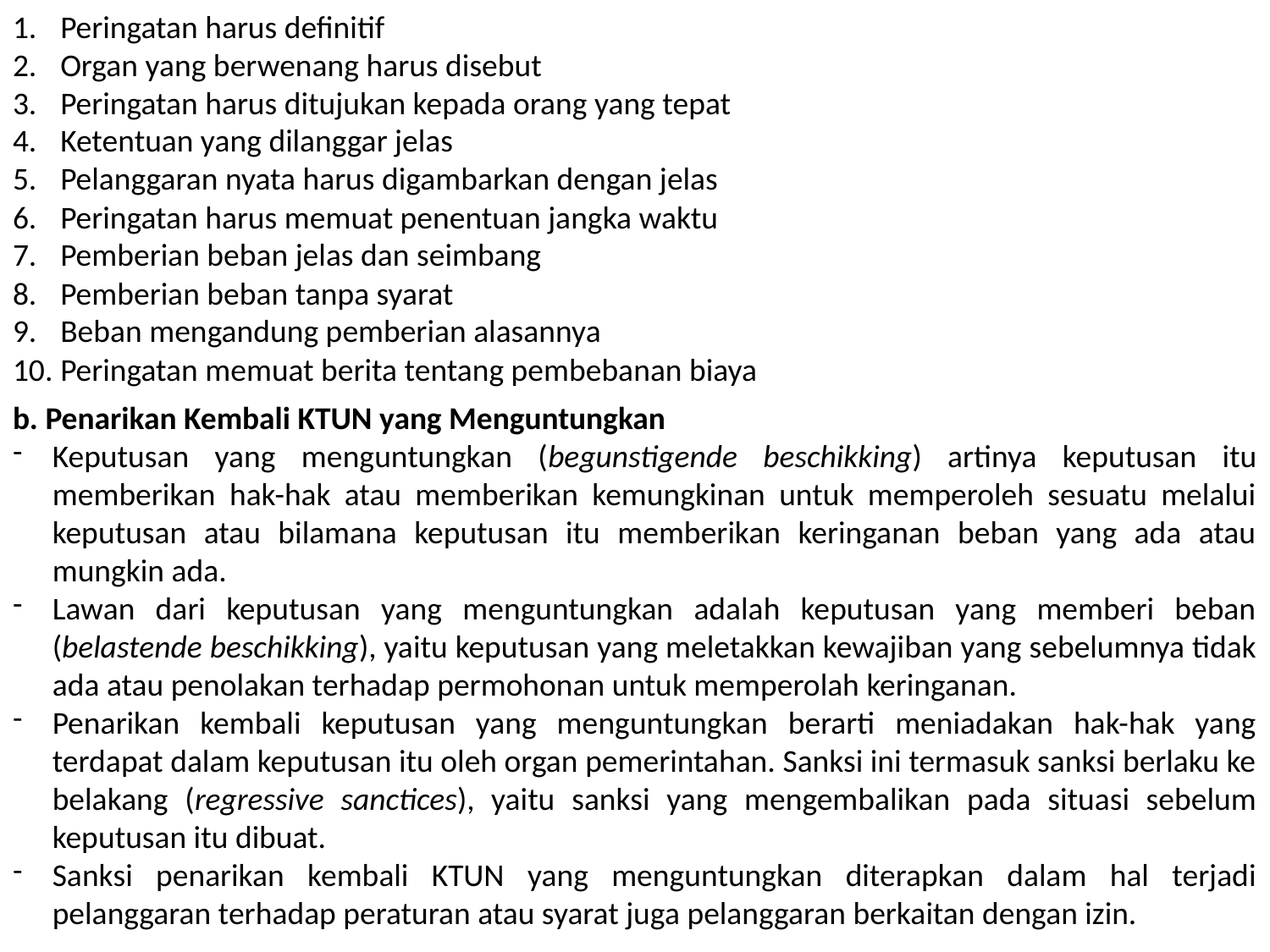

Peringatan harus definitif
Organ yang berwenang harus disebut
Peringatan harus ditujukan kepada orang yang tepat
Ketentuan yang dilanggar jelas
Pelanggaran nyata harus digambarkan dengan jelas
Peringatan harus memuat penentuan jangka waktu
Pemberian beban jelas dan seimbang
Pemberian beban tanpa syarat
Beban mengandung pemberian alasannya
Peringatan memuat berita tentang pembebanan biaya
b. Penarikan Kembali KTUN yang Menguntungkan
Keputusan yang menguntungkan (begunstigende beschikking) artinya keputusan itu memberikan hak-hak atau memberikan kemungkinan untuk memperoleh sesuatu melalui keputusan atau bilamana keputusan itu memberikan keringanan beban yang ada atau mungkin ada.
Lawan dari keputusan yang menguntungkan adalah keputusan yang memberi beban (belastende beschikking), yaitu keputusan yang meletakkan kewajiban yang sebelumnya tidak ada atau penolakan terhadap permohonan untuk memperolah keringanan.
Penarikan kembali keputusan yang menguntungkan berarti meniadakan hak-hak yang terdapat dalam keputusan itu oleh organ pemerintahan. Sanksi ini termasuk sanksi berlaku ke belakang (regressive sanctices), yaitu sanksi yang mengembalikan pada situasi sebelum keputusan itu dibuat.
Sanksi penarikan kembali KTUN yang menguntungkan diterapkan dalam hal terjadi pelanggaran terhadap peraturan atau syarat juga pelanggaran berkaitan dengan izin.